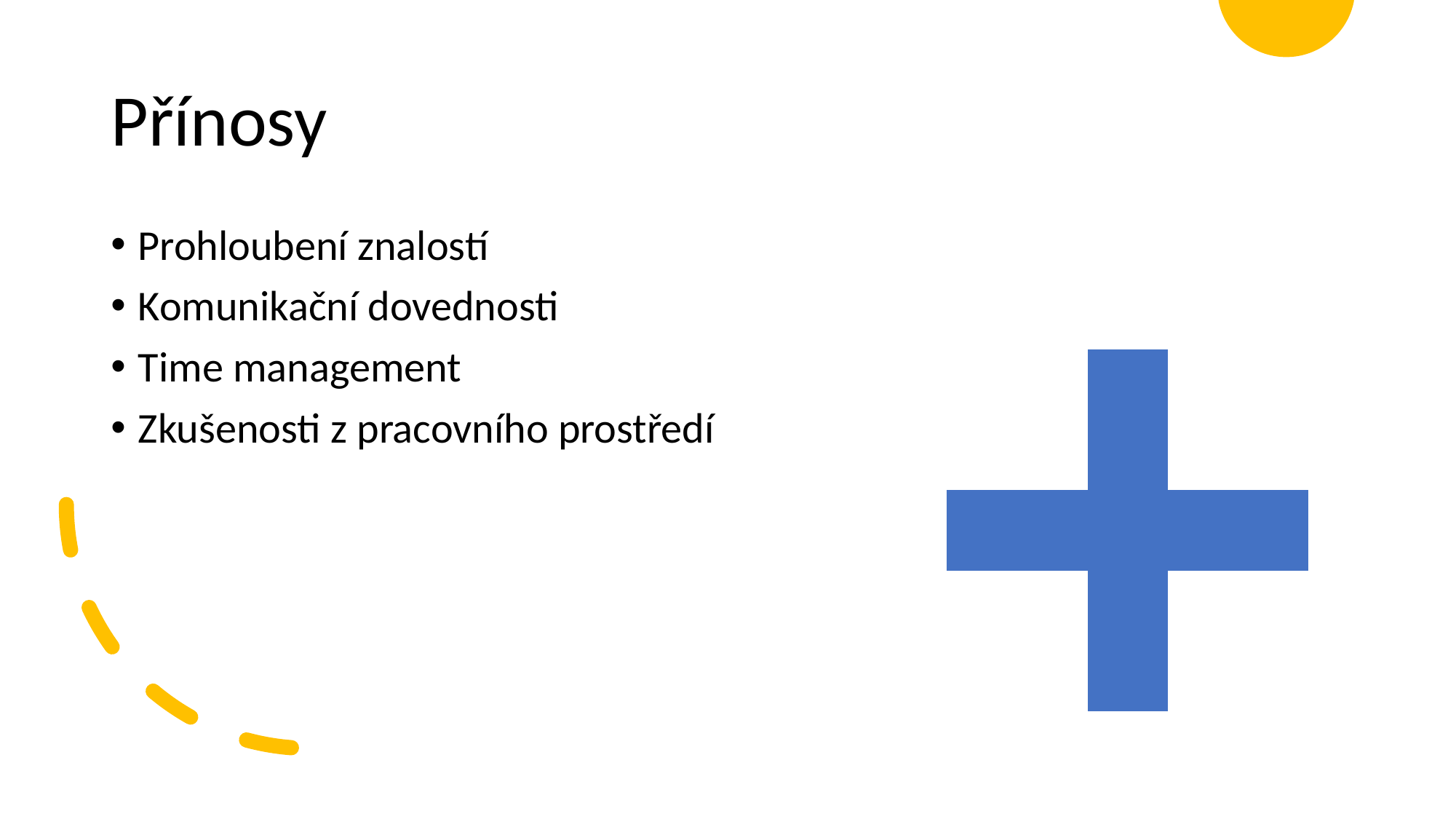

# Přínosy
Prohloubení znalostí
Komunikační dovednosti
Time management
Zkušenosti z pracovního prostředí